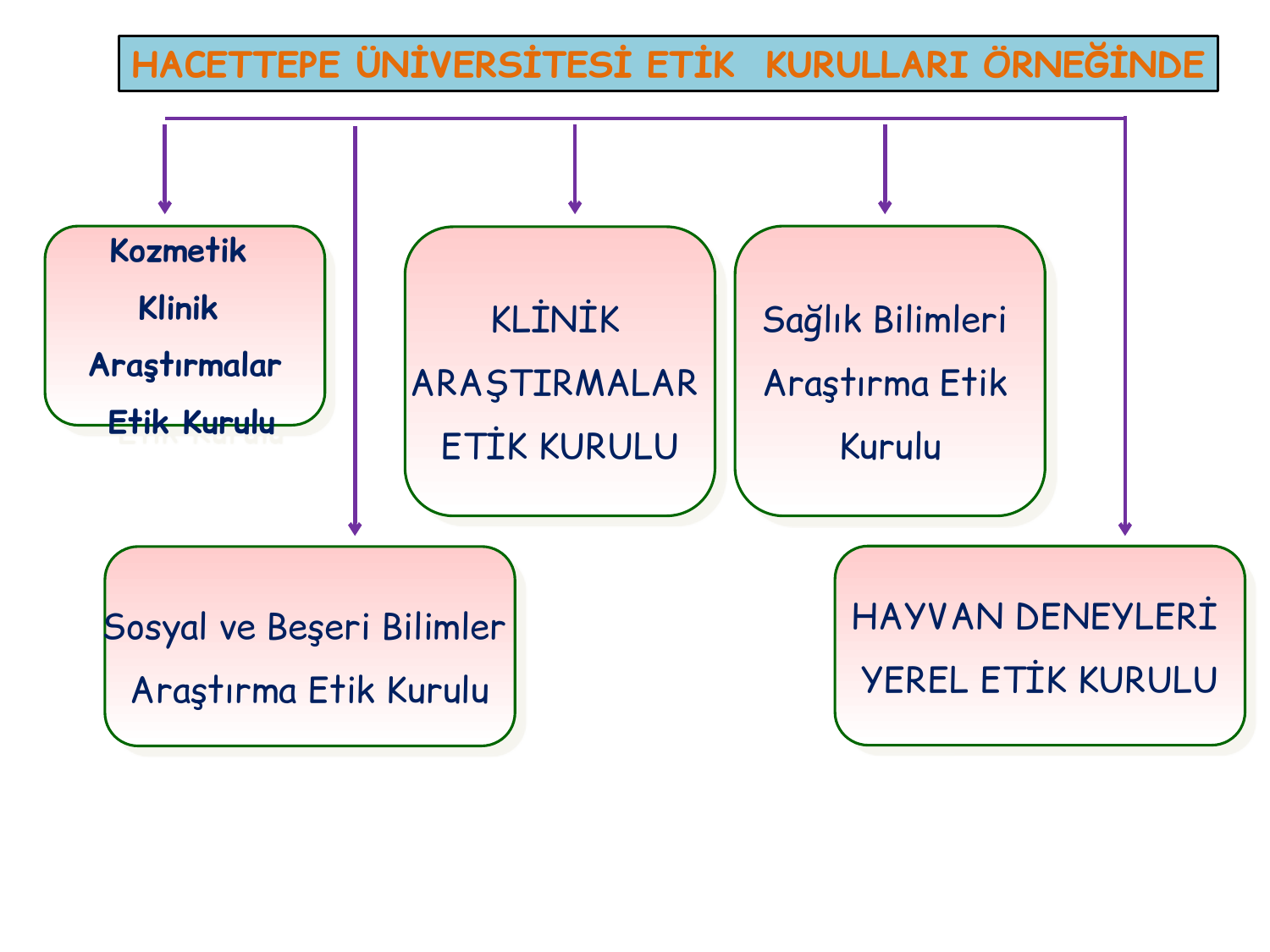

HACETTEPE ÜNİVERSİTESİ ETİK  KURULLARI ÖRNEĞİNDE
Kozmetik
Klinik
Araştırmalar
 Etik Kurulu
Sağlık Bilimleri
Araştırma Etik
Kurulu
KLİNİK
ARAŞTIRMALAR
ETİK KURULU

HAYVAN DENEYLERİ
YEREL ETİK KURULU

Sosyal ve Beşeri Bilimler
Araştırma Etik Kurulu